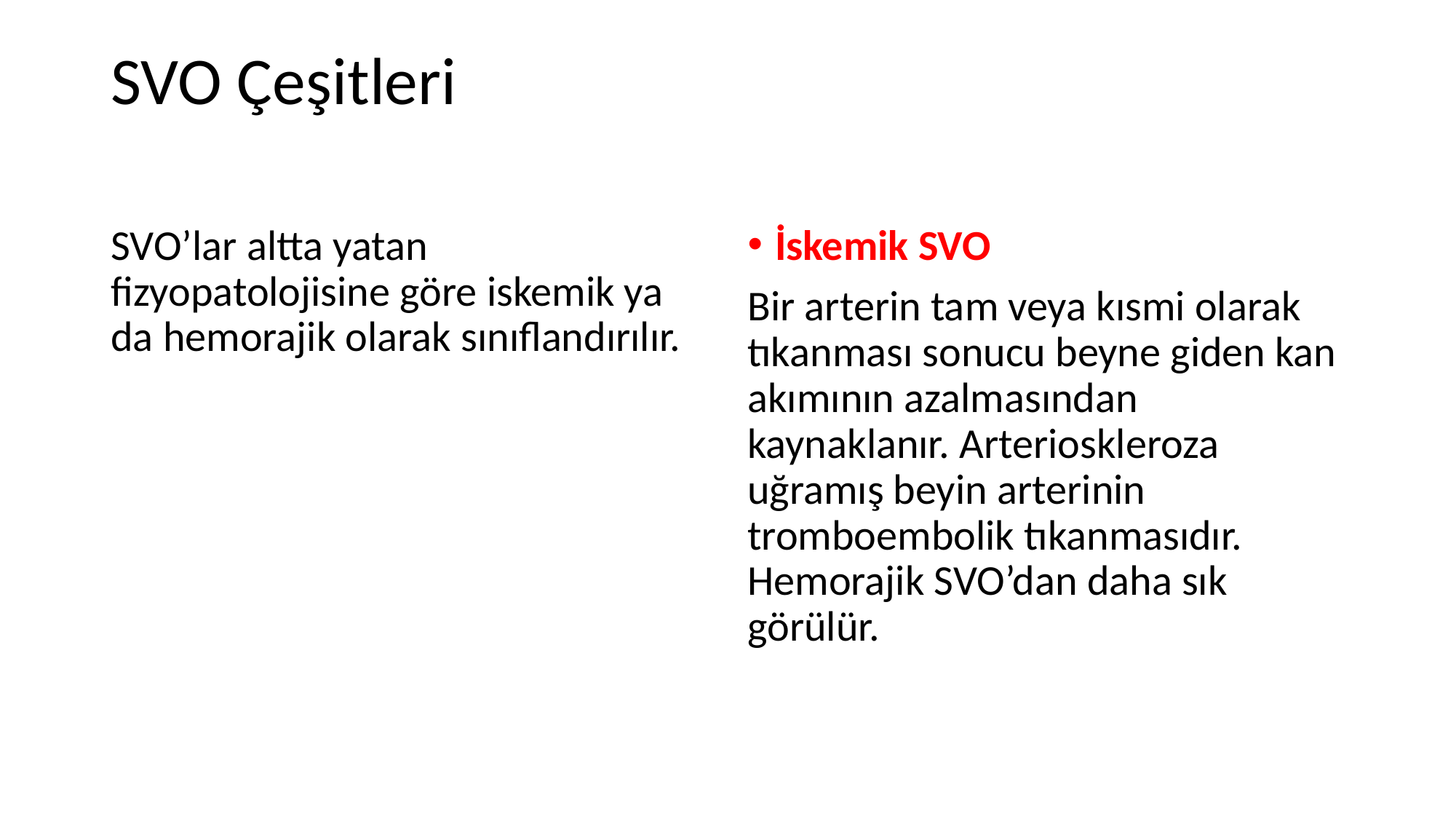

# SVO Çeşitleri
SVO’lar altta yatan fizyopatolojisine göre iskemik ya da hemorajik olarak sınıflandırılır.
İskemik SVO
Bir arterin tam veya kısmi olarak tıkanması sonucu beyne giden kan akımının azalmasından kaynaklanır. Arterioskleroza uğramış beyin arterinin tromboembolik tıkanmasıdır. Hemorajik SVO’dan daha sık görülür.